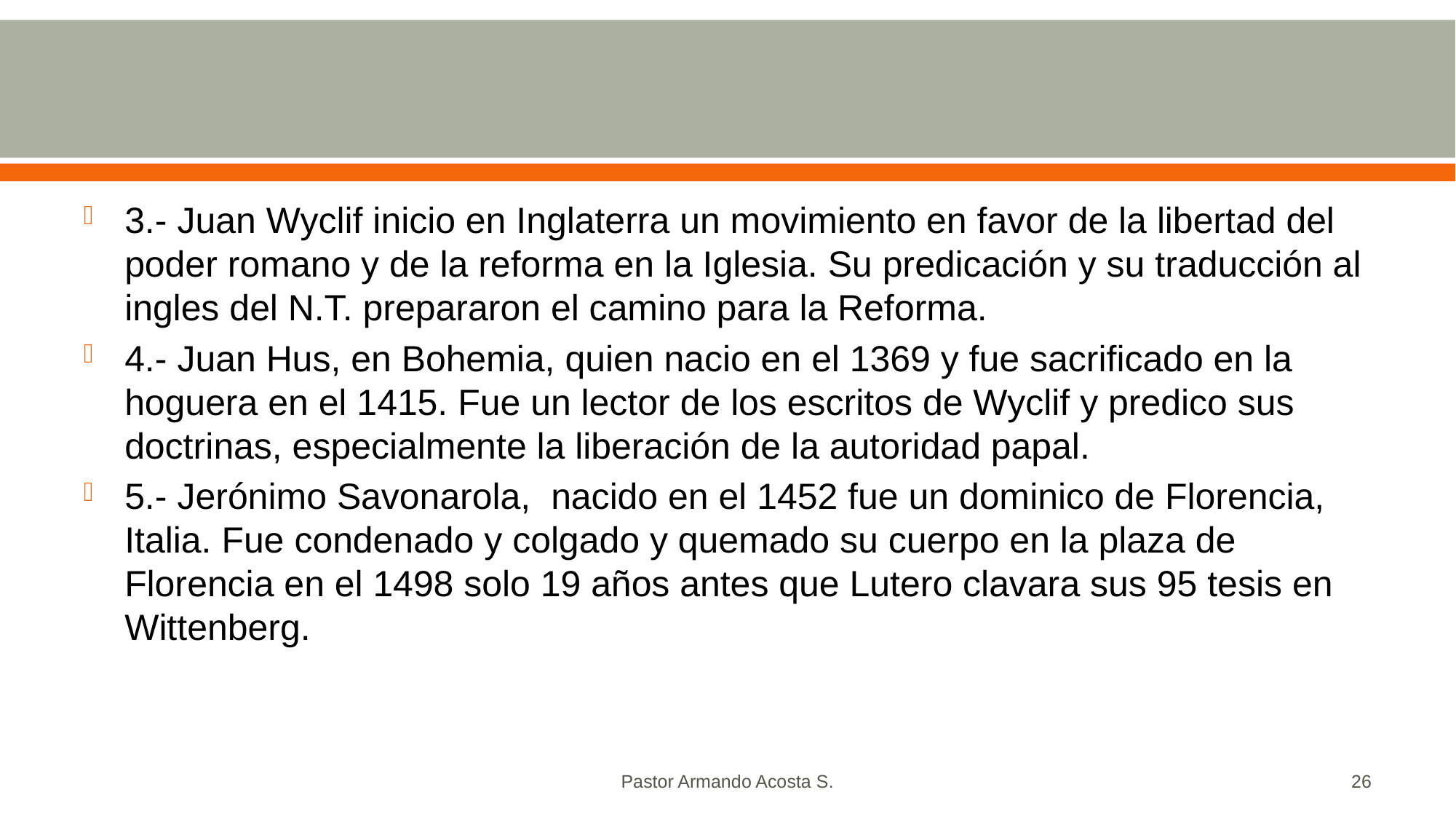

#
3.- Juan Wyclif inicio en Inglaterra un movimiento en favor de la libertad del poder romano y de la reforma en la Iglesia. Su predicación y su traducción al ingles del N.T. prepararon el camino para la Reforma.
4.- Juan Hus, en Bohemia, quien nacio en el 1369 y fue sacrificado en la hoguera en el 1415. Fue un lector de los escritos de Wyclif y predico sus doctrinas, especialmente la liberación de la autoridad papal.
5.- Jerónimo Savonarola,  nacido en el 1452 fue un dominico de Florencia, Italia. Fue condenado y colgado y quemado su cuerpo en la plaza de Florencia en el 1498 solo 19 años antes que Lutero clavara sus 95 tesis en Wittenberg.
Pastor Armando Acosta S.
26